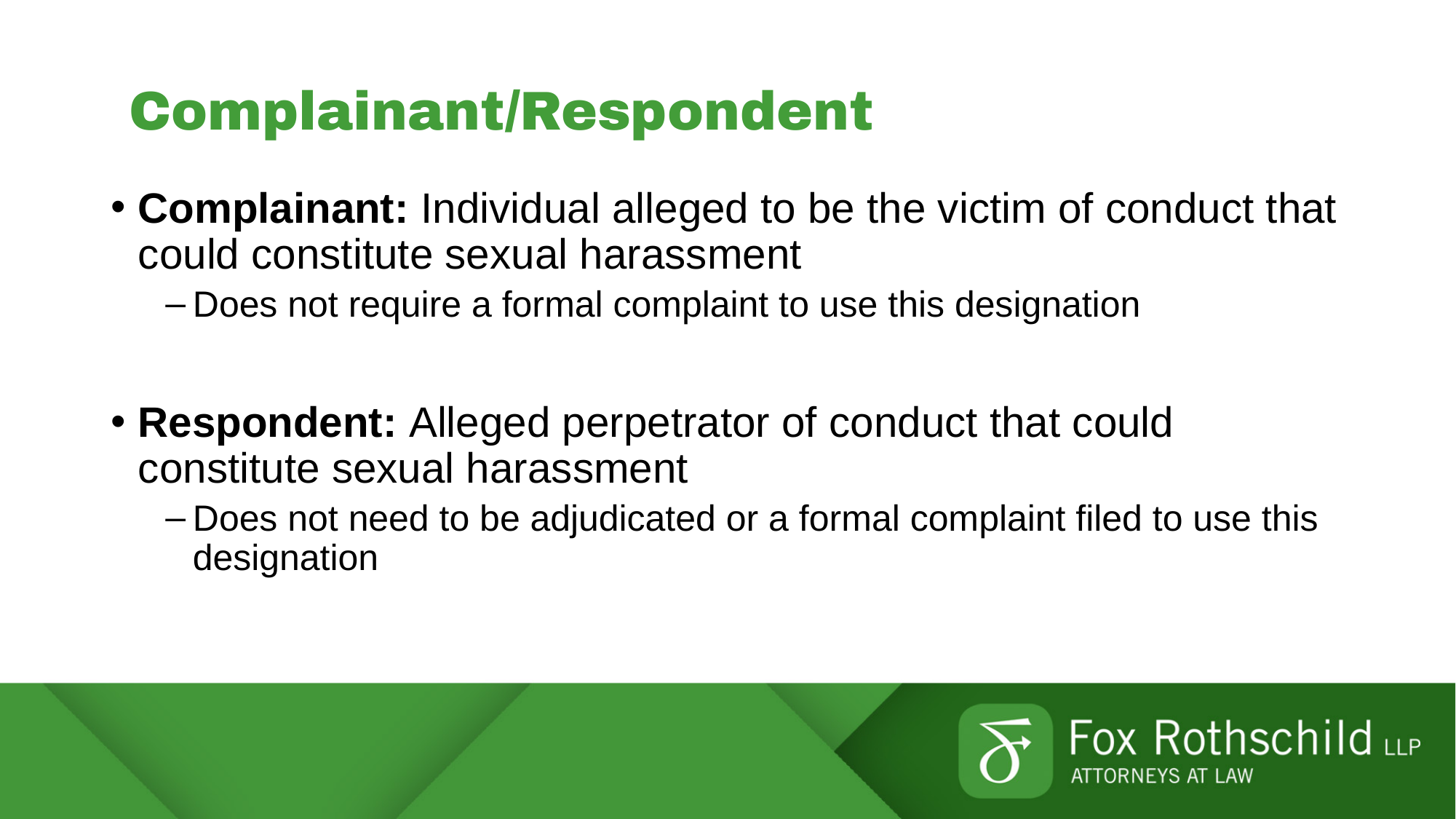

# Complainant/Respondent
Complainant: Individual alleged to be the victim of conduct that could constitute sexual harassment
Does not require a formal complaint to use this designation

Respondent: Alleged perpetrator of conduct that could constitute sexual harassment
Does not need to be adjudicated or a formal complaint filed to use this designation